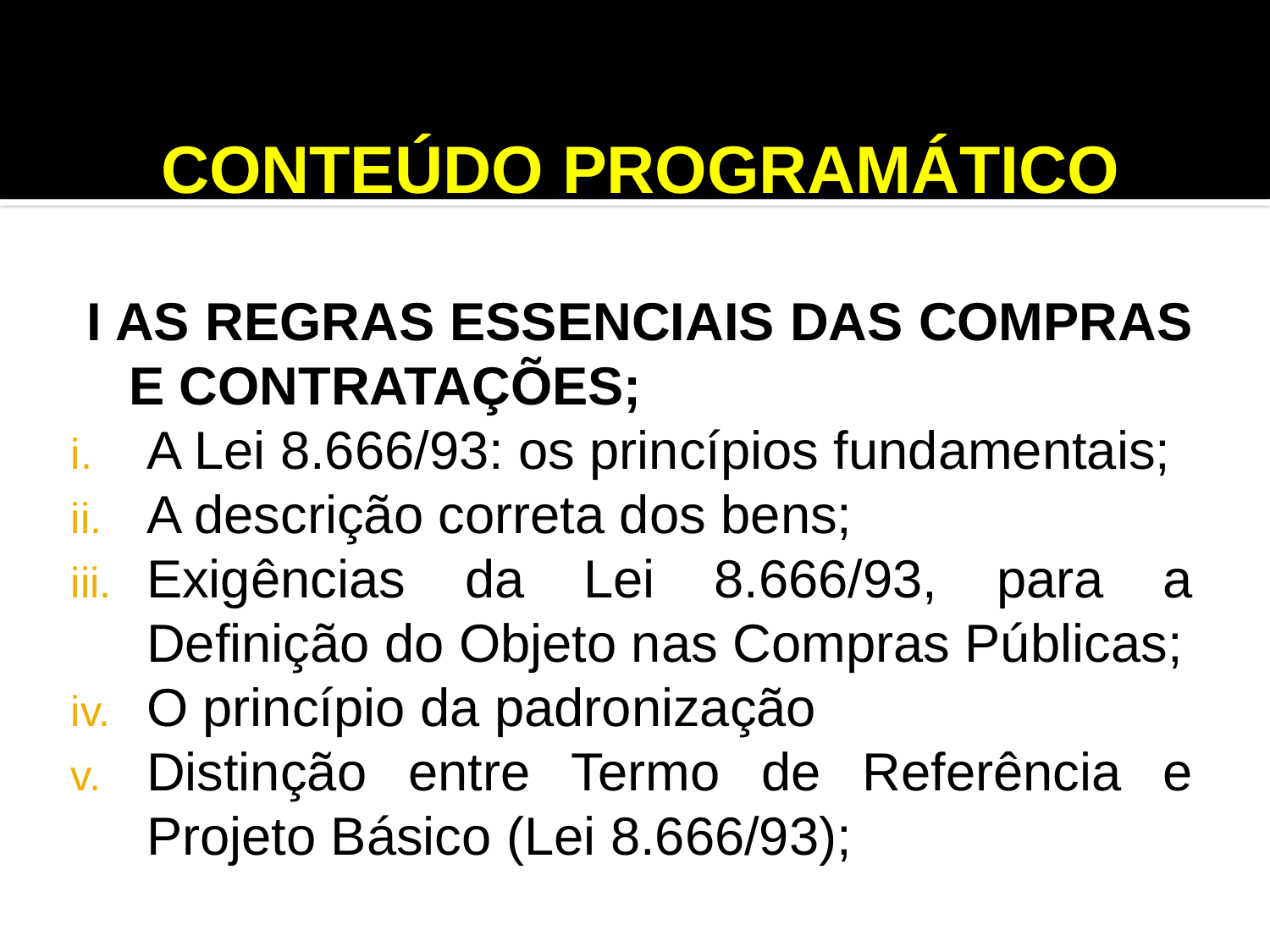

CONTEÚDO PROGRAMÁTICO

I AS REGRAS ESSENCIAIS DAS COMPRAS E CONTRATAÇÕES;
A Lei 8.666/93: os princípios fundamentais;
A descrição correta dos bens;
Exigências da Lei 8.666/93, para a Definição do Objeto nas Compras Públicas;
O princípio da padronização
Distinção entre Termo de Referência e Projeto Básico (Lei 8.666/93);